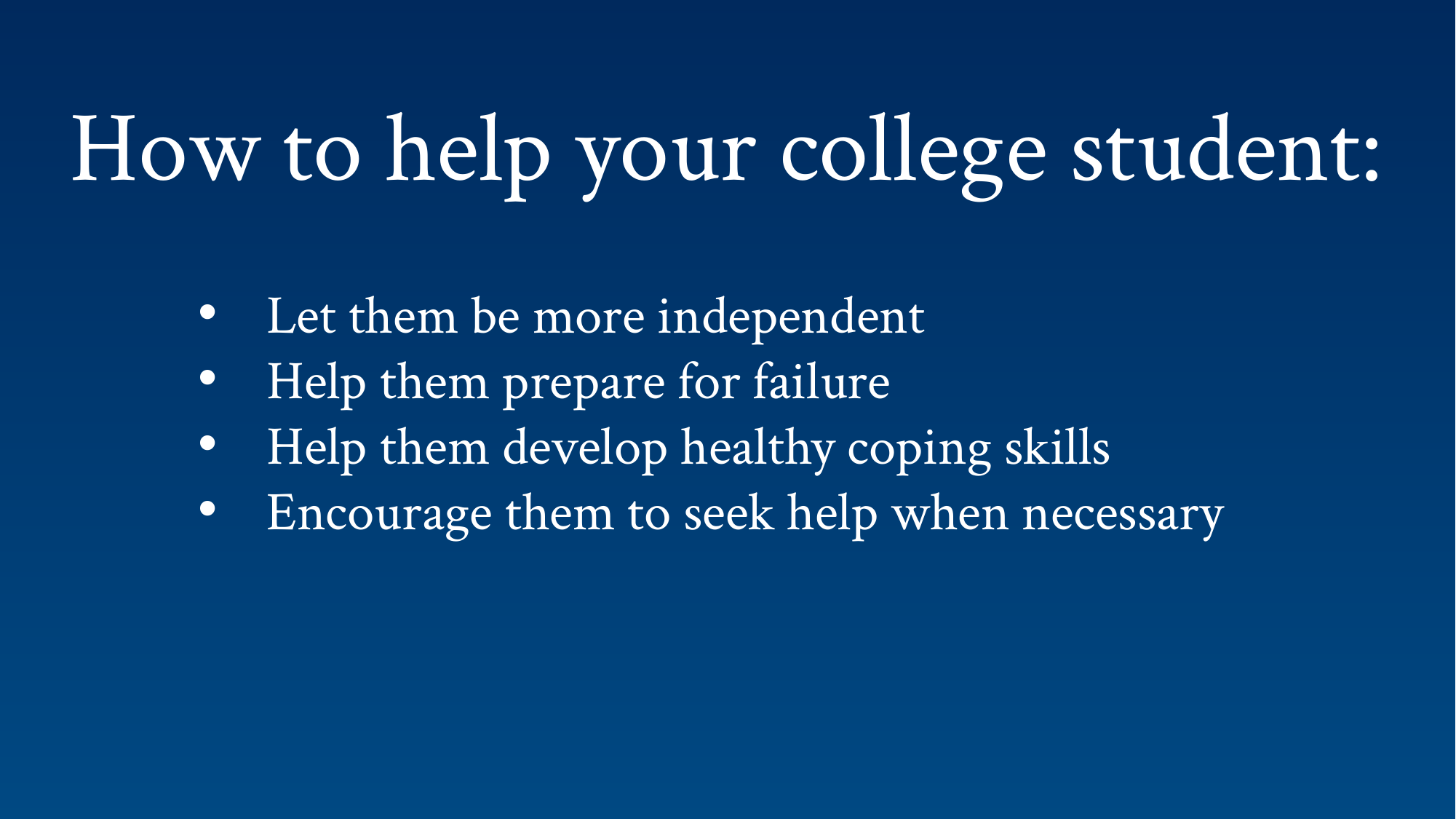

How to help your college student:

Let them be more independent
Help them prepare for failure
Help them develop healthy coping skills
Encourage them to seek help when necessary